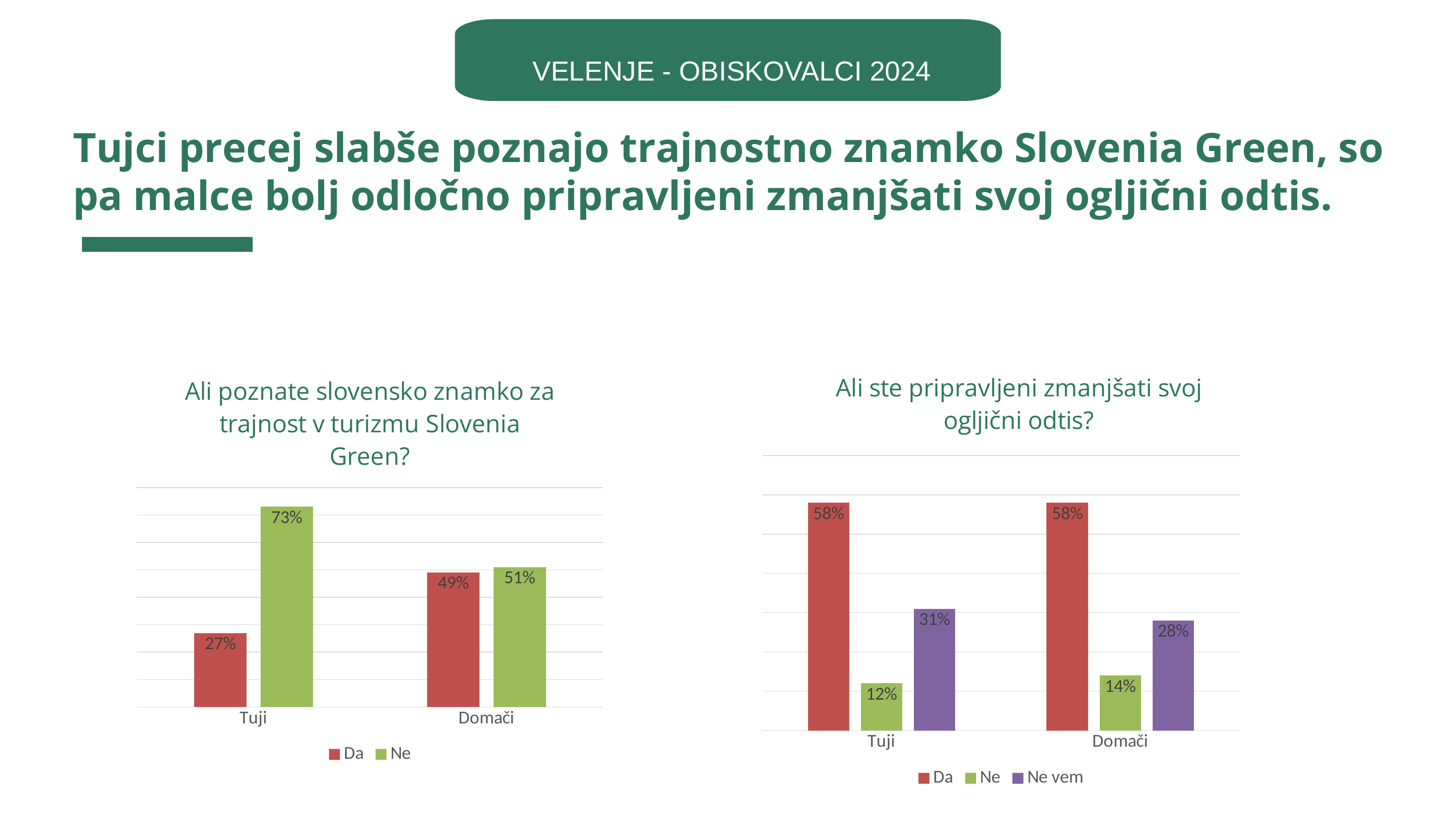

VELENJE - OBISKOVALCI 2024
Tujci precej slabše poznajo trajnostno znamko Slovenia Green, so pa malce bolj odločno pripravljeni zmanjšati svoj ogljični odtis.

[unsupported chart]

[unsupported chart]